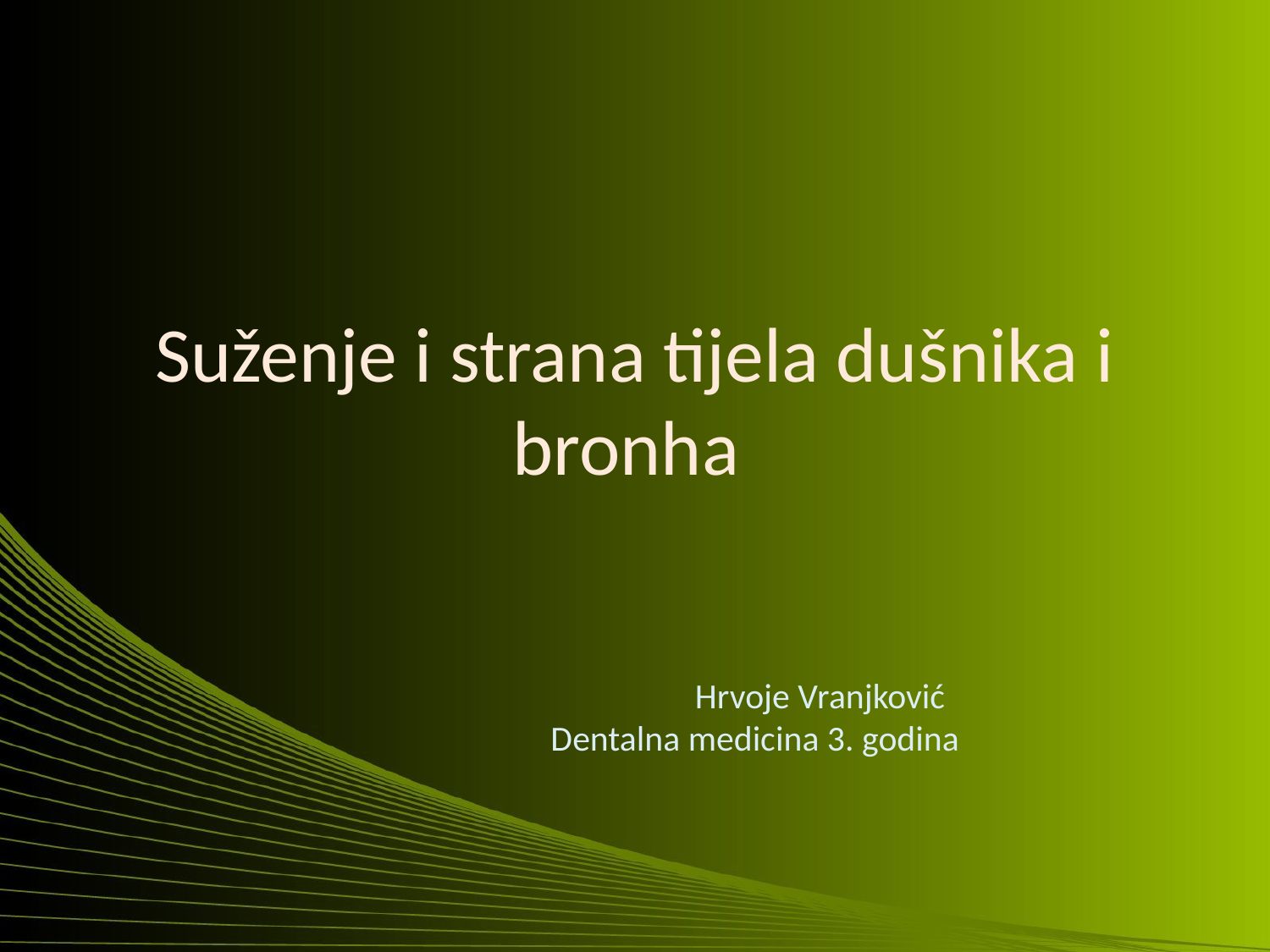

# Suženje i strana tijela dušnika i bronha
                                              Hrvoje Vranjković
                              Dentalna medicina 3. godina